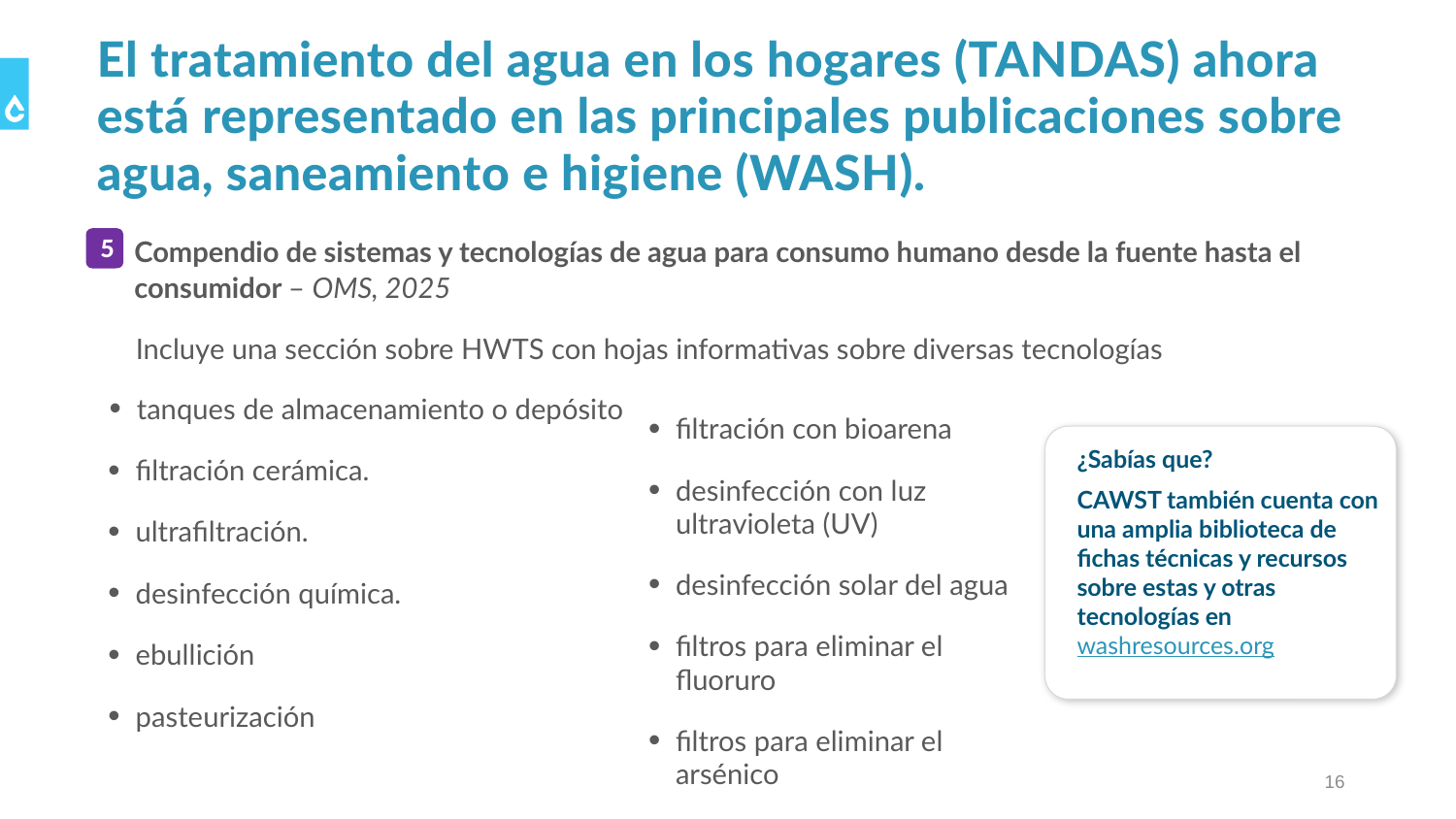

# El tratamiento del agua en los hogares (TANDAS) ahora está representado en las principales publicaciones sobre agua, saneamiento e higiene (WASH).
5

Compendio de sistemas y tecnologías de agua para consumo humano desde la fuente hasta el consumidor – OMS, 2025
Incluye una sección sobre HWTS con hojas informativas sobre diversas tecnologías
tanques de almacenamiento o depósito
filtración cerámica.
ultrafiltración.
desinfección química.
ebullición
pasteurización
filtración con bioarena
desinfección con luz ultravioleta (UV)
desinfección solar del agua
filtros para eliminar el fluoruro
filtros para eliminar el arsénico

¿Sabías que?
CAWST también cuenta con una amplia biblioteca de fichas técnicas y recursos sobre estas y otras tecnologías en washresources.org

16